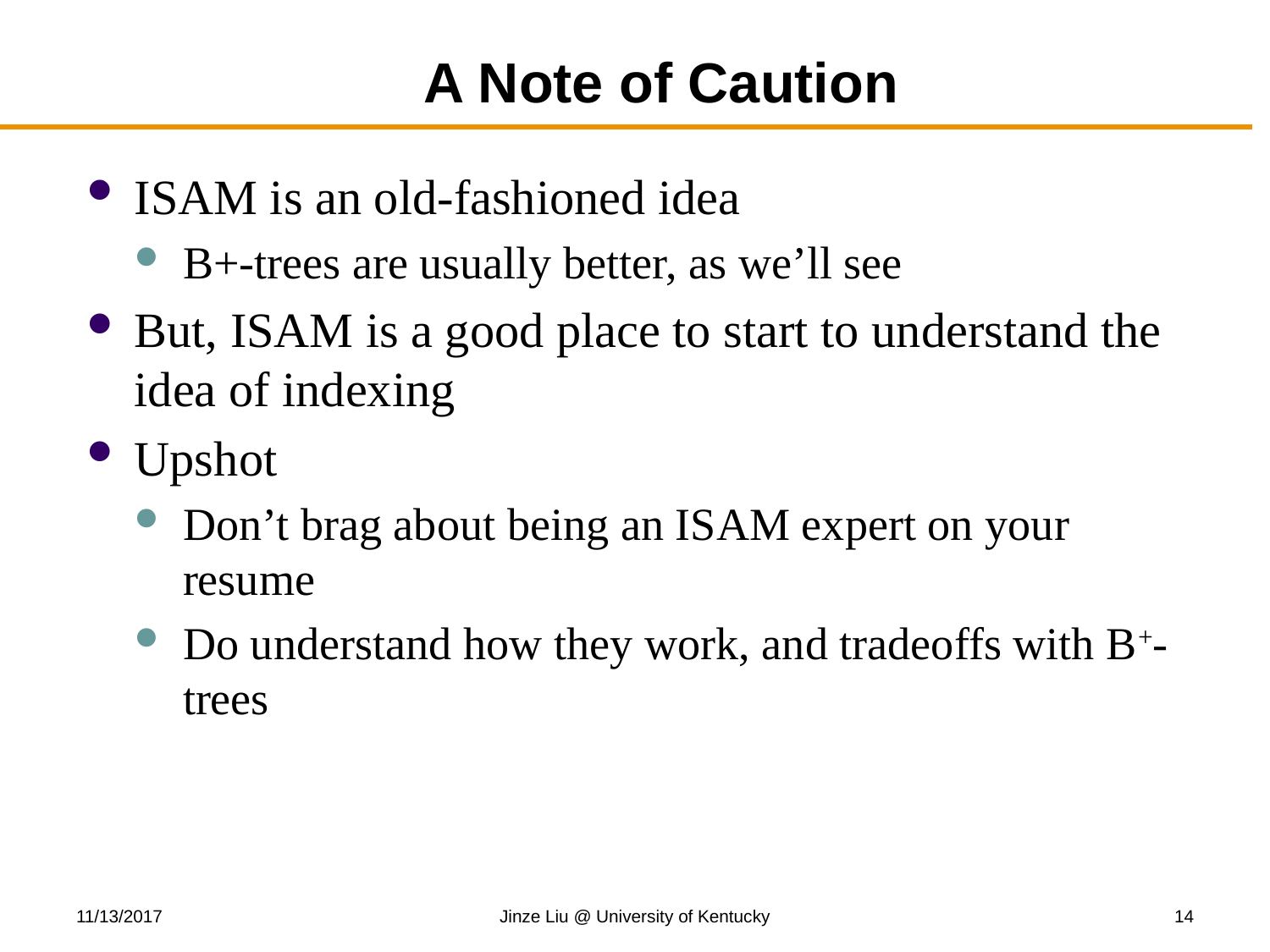

# A Note of Caution
ISAM is an old-fashioned idea
B+-trees are usually better, as we’ll see
But, ISAM is a good place to start to understand the idea of indexing
Upshot
Don’t brag about being an ISAM expert on your resume
Do understand how they work, and tradeoffs with B+-trees
11/13/2017
Jinze Liu @ University of Kentucky
14